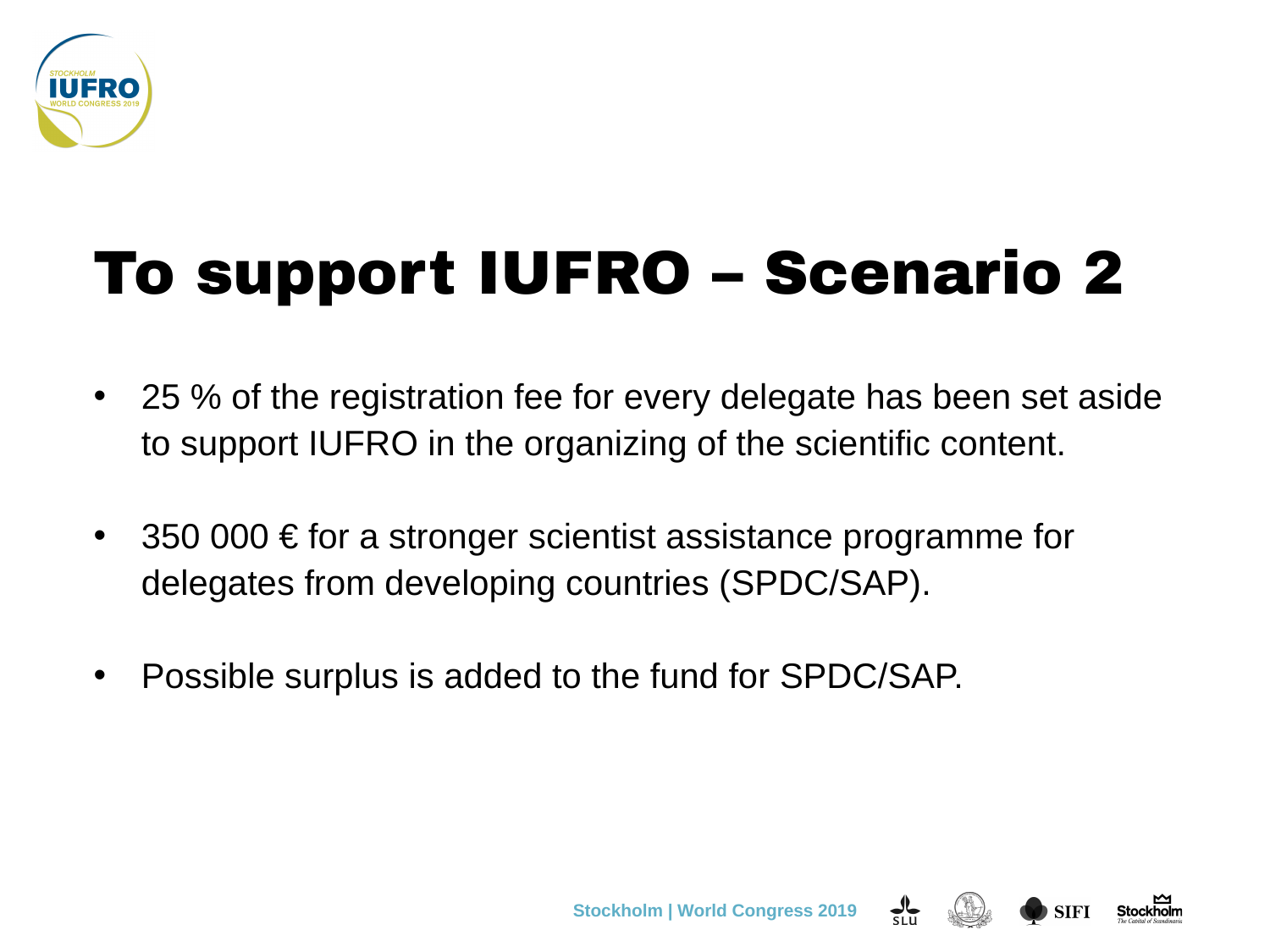

# To support IUFRO – Scenario 2

25 % of the registration fee for every delegate has been set aside to support IUFRO in the organizing of the scientific content.

350 000 € for a stronger scientist assistance programme for delegates from developing countries (SPDC/SAP).

Possible surplus is added to the fund for SPDC/SAP.